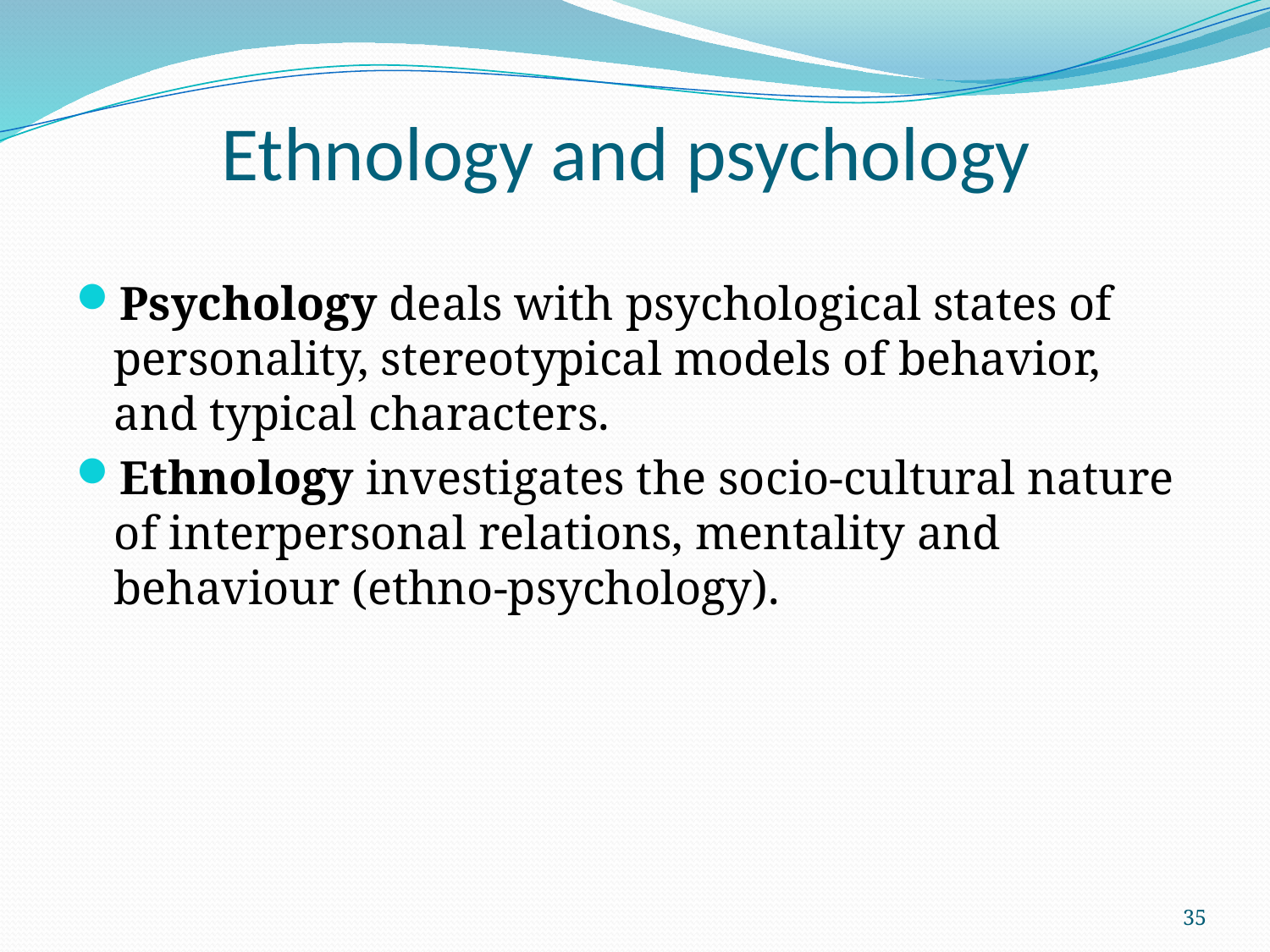

# Ethnology and psychology
Psychology deals with psychological states of personality, stereotypical models of behavior, and typical characters.
Ethnology investigates the socio-cultural nature of interpersonal relations, mentality and behaviour (ethno-psychology).
35